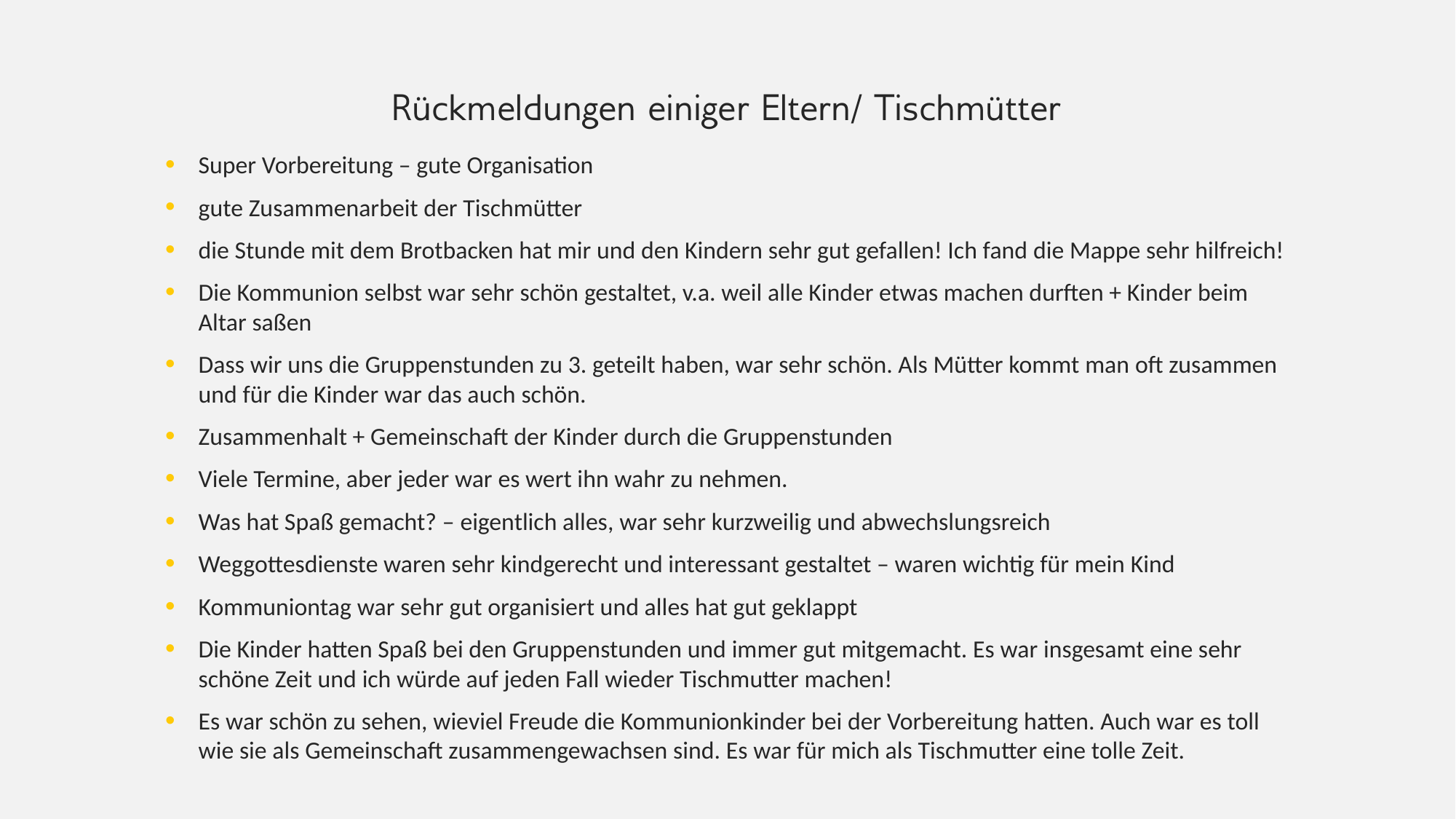

Rückmeldungen einiger Eltern/ Tischmütter
Super Vorbereitung – gute Organisation
gute Zusammenarbeit der Tischmütter
die Stunde mit dem Brotbacken hat mir und den Kindern sehr gut gefallen! Ich fand die Mappe sehr hilfreich!
Die Kommunion selbst war sehr schön gestaltet, v.a. weil alle Kinder etwas machen durften + Kinder beim Altar saßen
Dass wir uns die Gruppenstunden zu 3. geteilt haben, war sehr schön. Als Mütter kommt man oft zusammen und für die Kinder war das auch schön.
Zusammenhalt + Gemeinschaft der Kinder durch die Gruppenstunden
Viele Termine, aber jeder war es wert ihn wahr zu nehmen.
Was hat Spaß gemacht? – eigentlich alles, war sehr kurzweilig und abwechslungsreich
Weggottesdienste waren sehr kindgerecht und interessant gestaltet – waren wichtig für mein Kind
Kommuniontag war sehr gut organisiert und alles hat gut geklappt
Die Kinder hatten Spaß bei den Gruppenstunden und immer gut mitgemacht. Es war insgesamt eine sehr schöne Zeit und ich würde auf jeden Fall wieder Tischmutter machen!
Es war schön zu sehen, wieviel Freude die Kommunionkinder bei der Vorbereitung hatten. Auch war es toll wie sie als Gemeinschaft zusammengewachsen sind. Es war für mich als Tischmutter eine tolle Zeit.